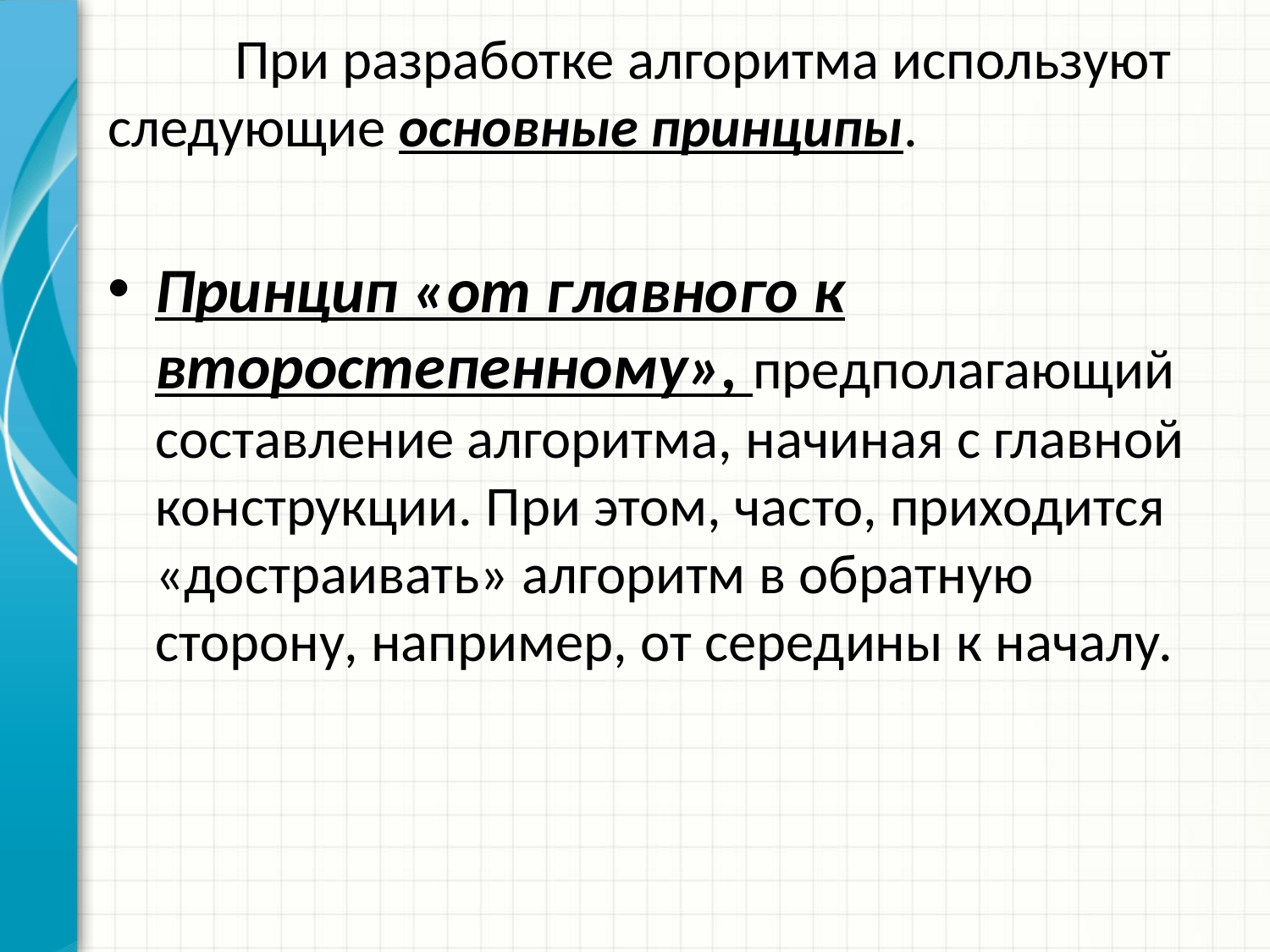

При разработке алгоритма используют следующие основные принципы.

Принцип «от главного к второстепенному», предполагающий составление алгоритма, начиная с главной конструкции. При этом, часто, приходится «достраивать» алгоритм в обратную сторону, например, от середины к началу.